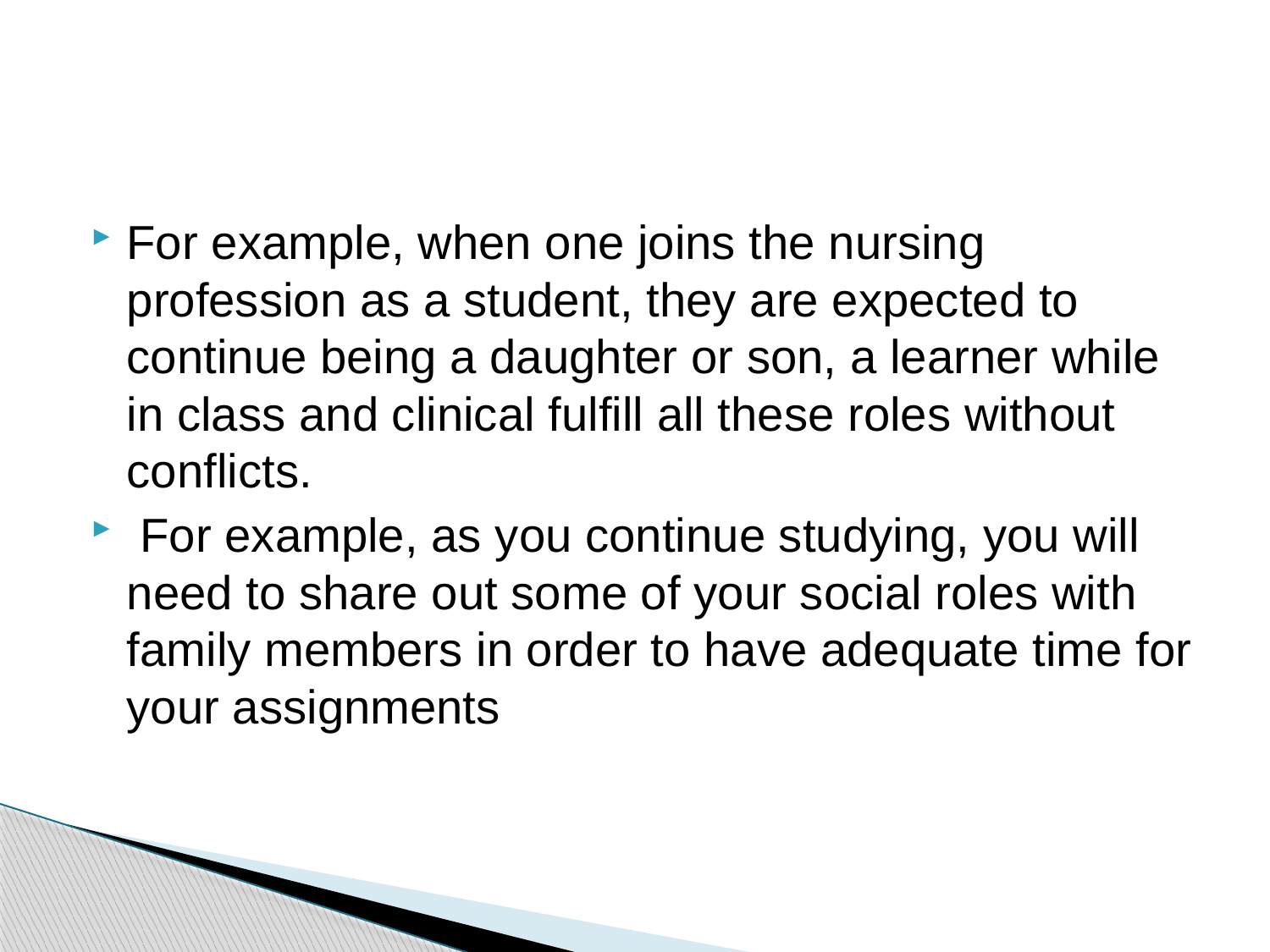

#
For example, when one joins the nursing profession as a student, they are expected to continue being a daughter or son, a learner while in class and clinical fulfill all these roles without conflicts.
 For example, as you continue studying, you will need to share out some of your social roles with family members in order to have adequate time for your assignments